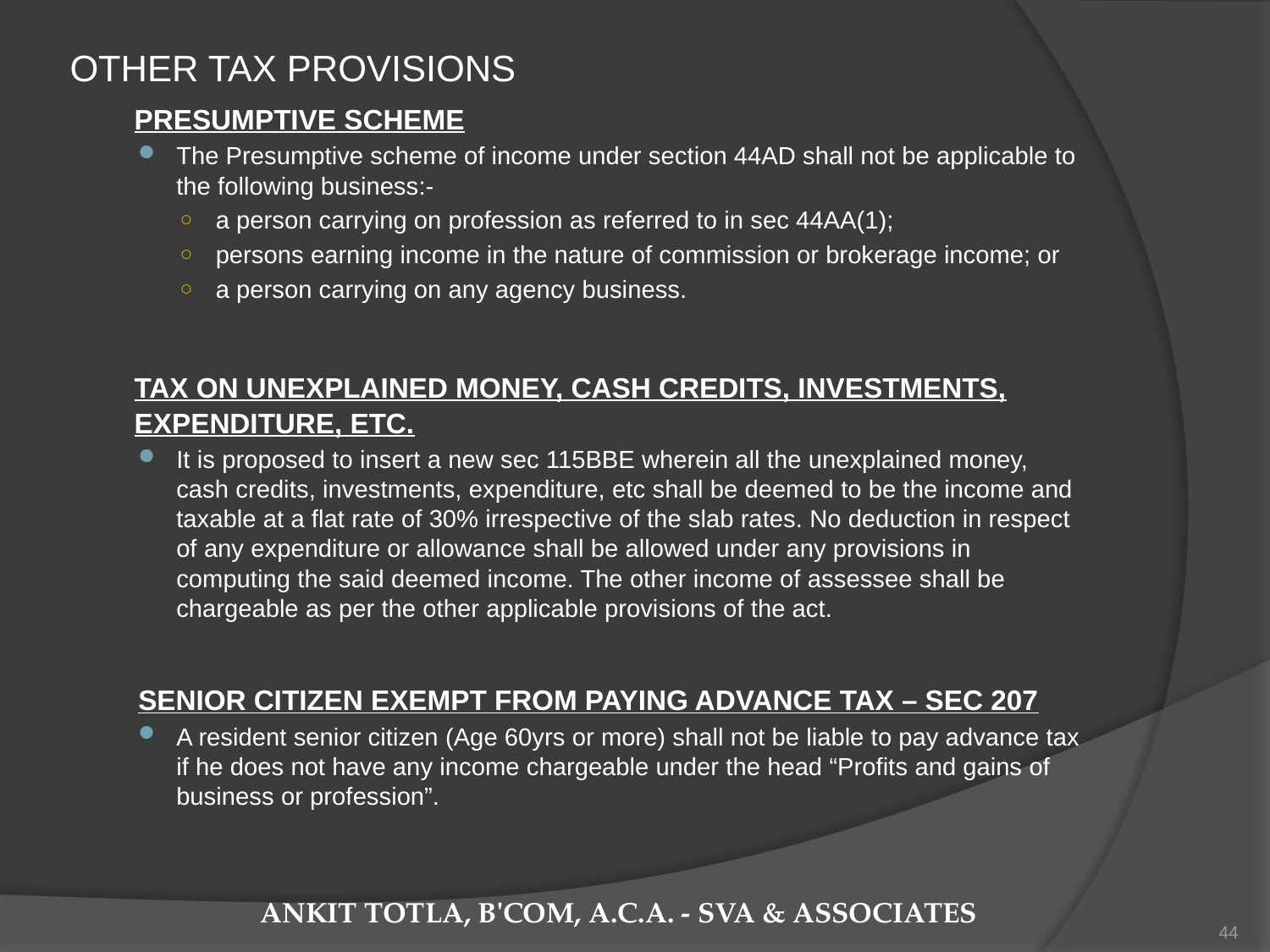

# OTHER TAX PROVISIONS
	PRESUMPTIVE SCHEME
The Presumptive scheme of income under section 44AD shall not be applicable to the following business:-
a person carrying on profession as referred to in sec 44AA(1);
persons earning income in the nature of commission or brokerage income; or
a person carrying on any agency business.

	TAX ON UNEXPLAINED MONEY, CASH CREDITS, INVESTMENTS, EXPENDITURE, ETC.
It is proposed to insert a new sec 115BBE wherein all the unexplained money, cash credits, investments, expenditure, etc shall be deemed to be the income and taxable at a flat rate of 30% irrespective of the slab rates. No deduction in respect of any expenditure or allowance shall be allowed under any provisions in computing the said deemed income. The other income of assessee shall be chargeable as per the other applicable provisions of the act.

SENIOR CITIZEN EXEMPT FROM PAYING ADVANCE TAX – SEC 207
A resident senior citizen (Age 60yrs or more) shall not be liable to pay advance tax if he does not have any income chargeable under the head “Profits and gains of business or profession”.
ANKIT TOTLA, B'COM, A.C.A. - SVA & ASSOCIATES
44